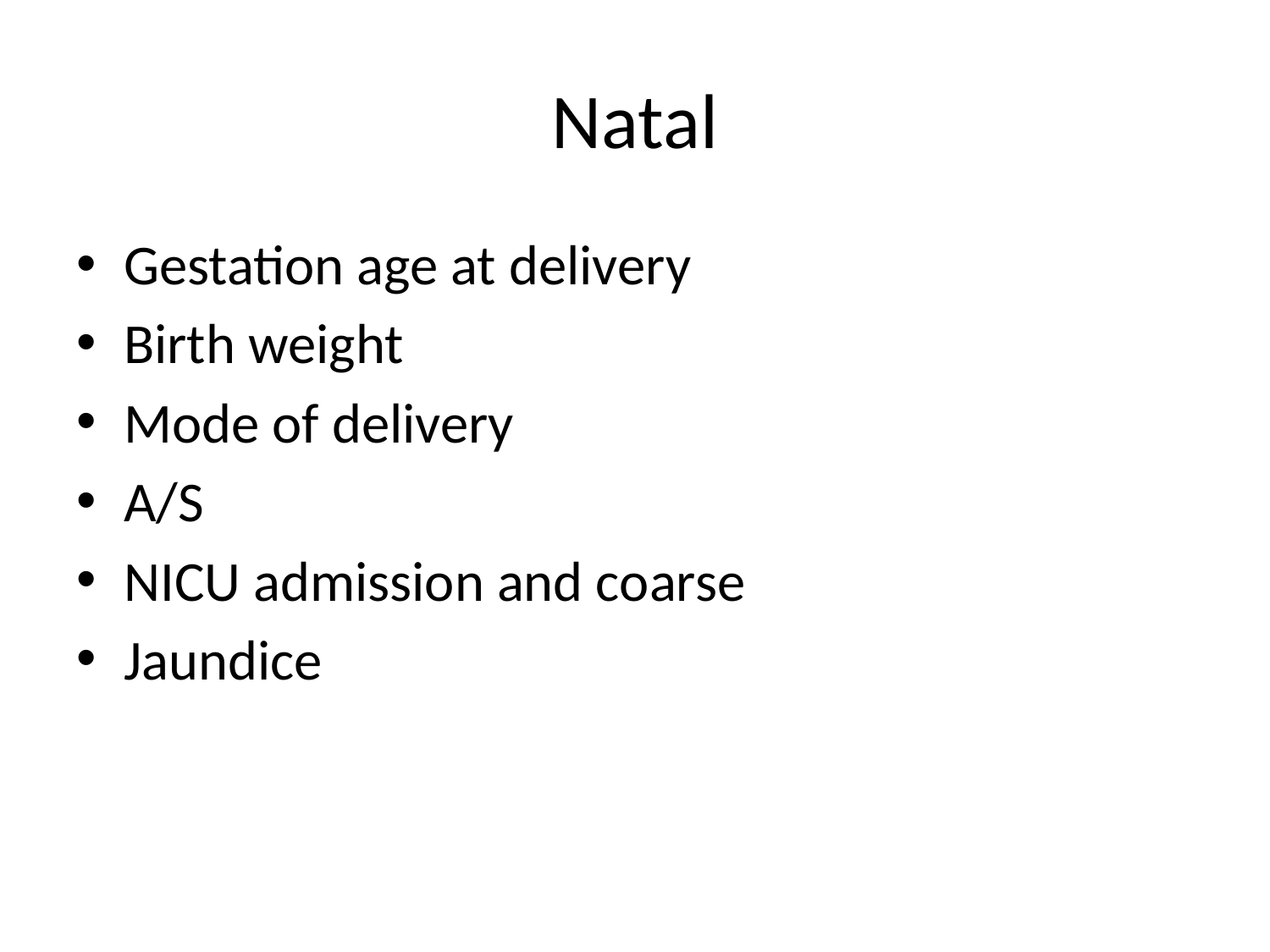

# Natal
Gestation age at delivery
Birth weight
Mode of delivery
A/S
NICU admission and coarse
Jaundice